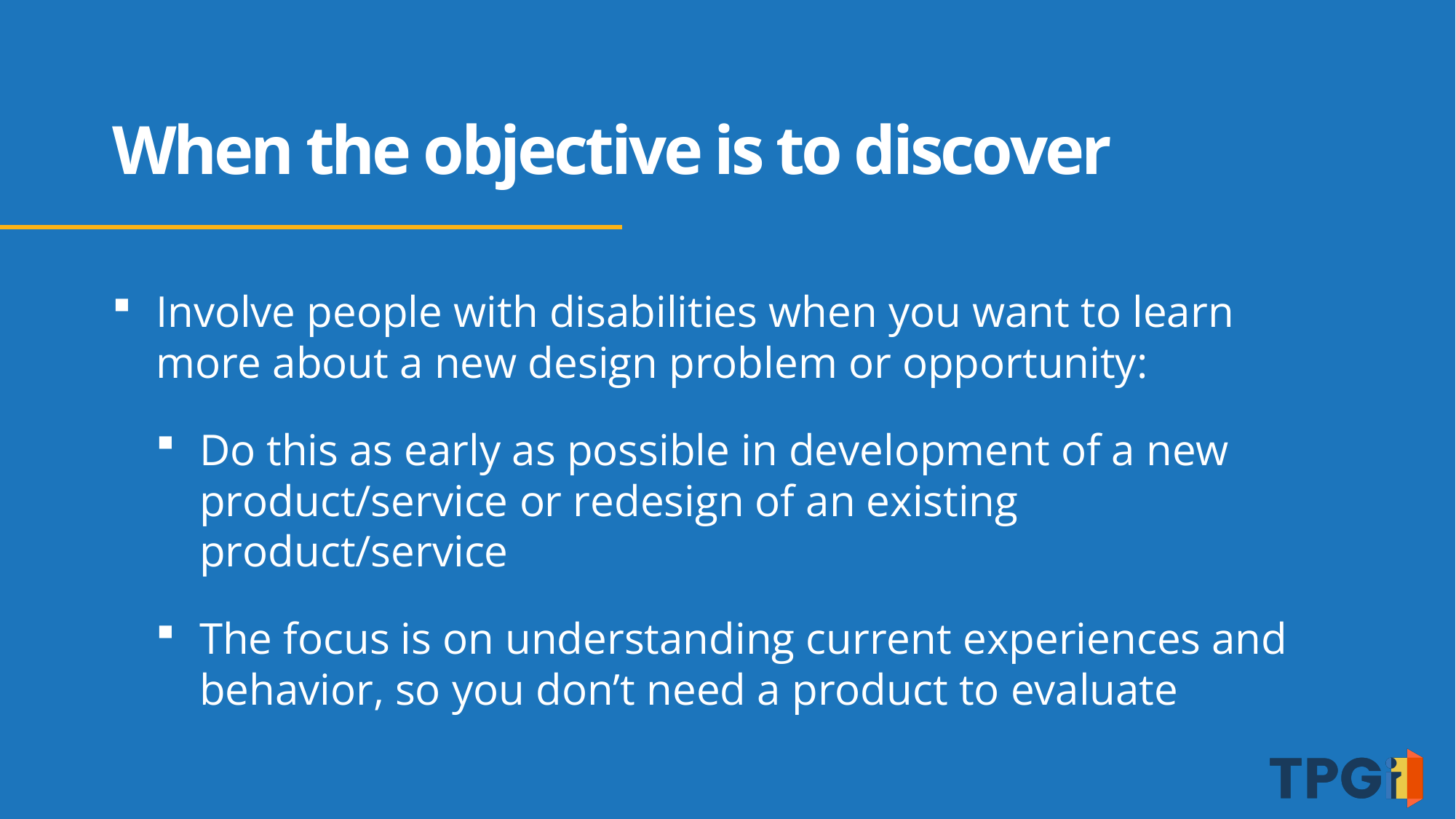

# When the objective is to discover
Involve people with disabilities when you want to learn more about a new design problem or opportunity:
Do this as early as possible in development of a new product/service or redesign of an existing product/service
The focus is on understanding current experiences and behavior, so you don’t need a product to evaluate